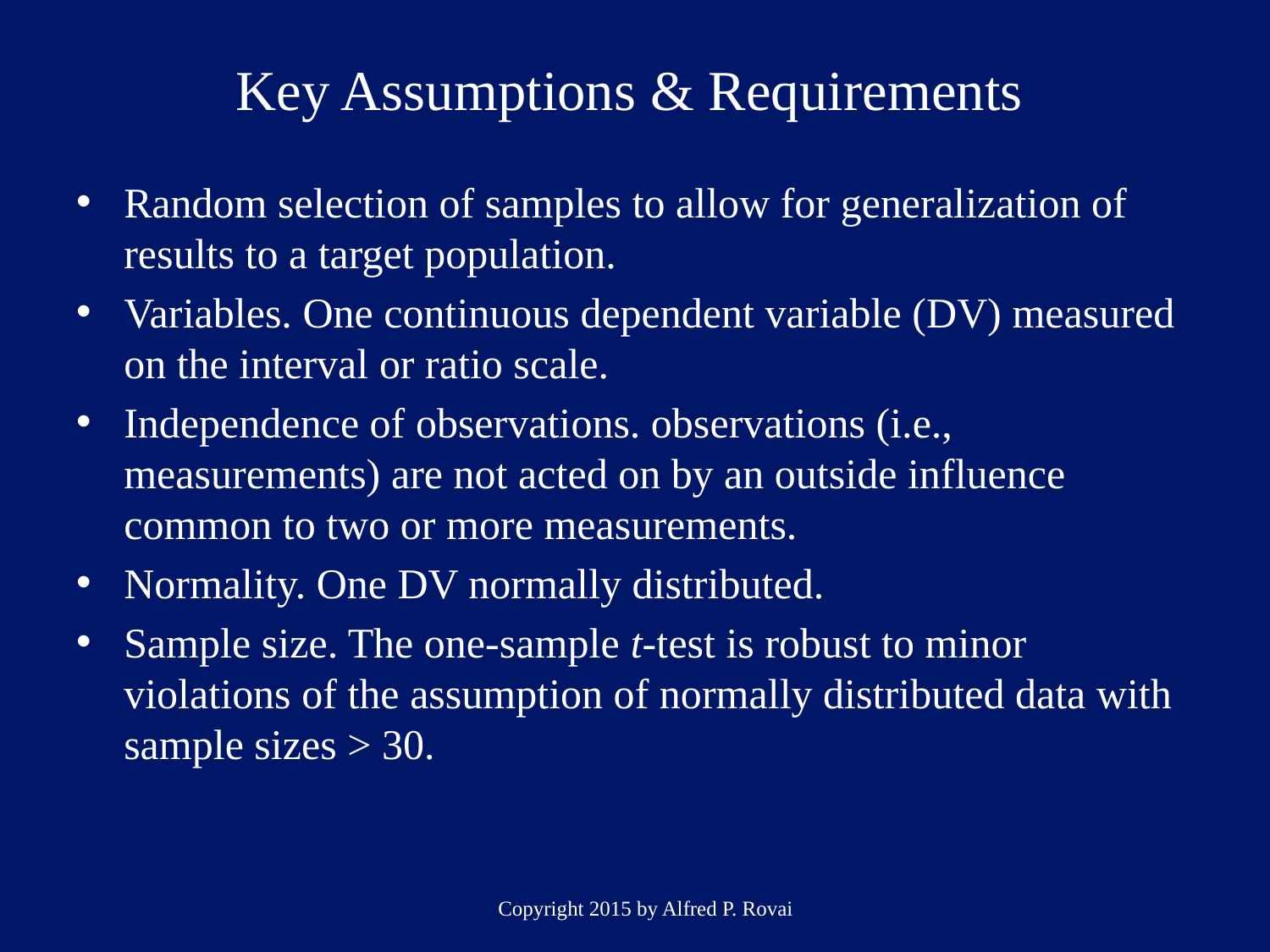

# Key Assumptions & Requirements
Random selection of samples to allow for generalization of results to a target population.
Variables. One continuous dependent variable (DV) measured on the interval or ratio scale.
Independence of observations. observations (i.e., measurements) are not acted on by an outside influence common to two or more measurements.
Normality. One DV normally distributed.
Sample size. The one-sample t-test is robust to minor violations of the assumption of normally distributed data with sample sizes > 30.

Copyright 2015 by Alfred P. Rovai